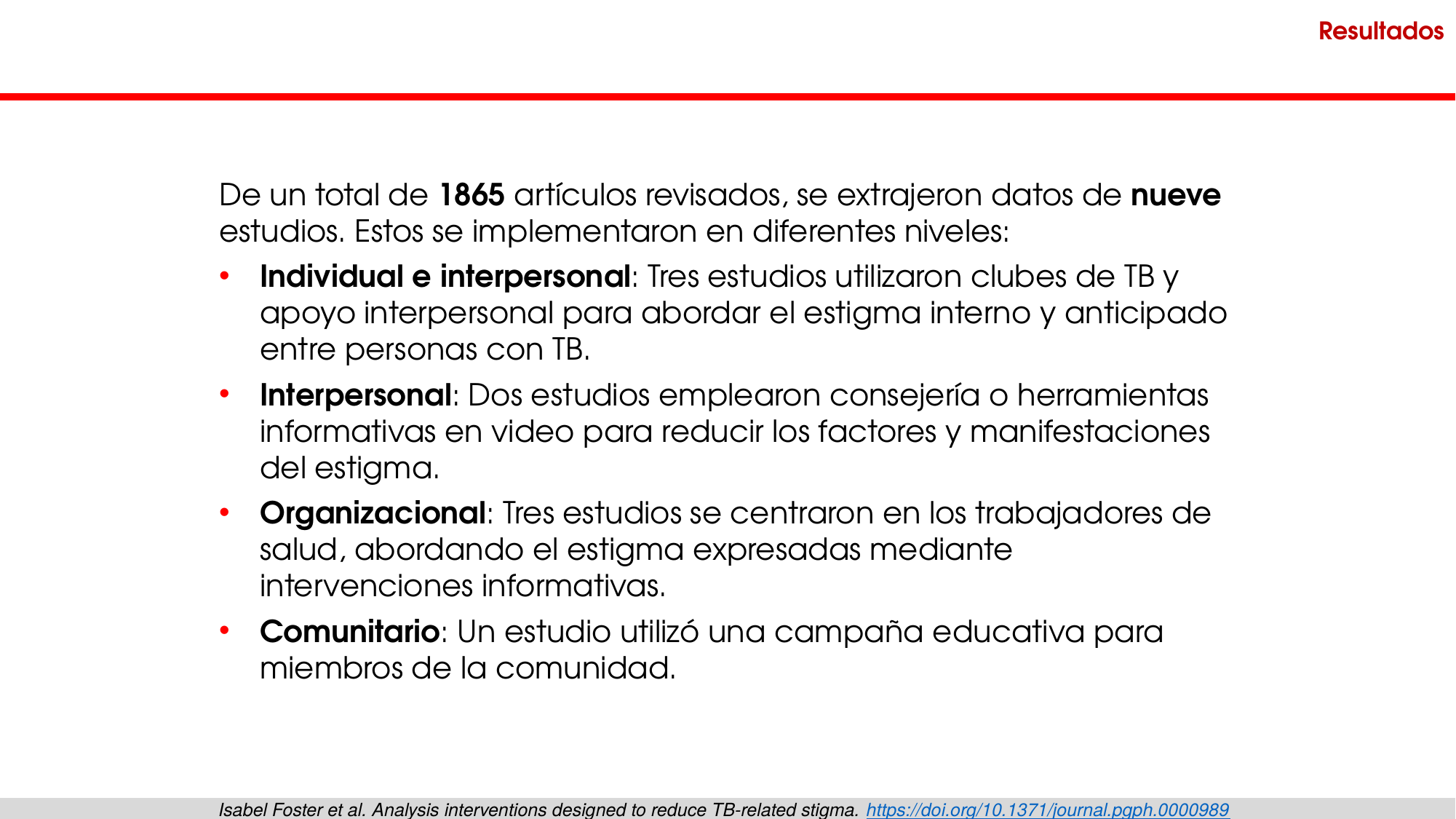

Resultados

De un total de 1865 artículos revisados, se extrajeron datos de nueve estudios. Estos se implementaron en diferentes niveles:
Individual e interpersonal: Tres estudios utilizaron clubes de TB y apoyo interpersonal para abordar el estigma interno y anticipado entre personas con TB.
Interpersonal: Dos estudios emplearon consejería o herramientas informativas en video para reducir los factores y manifestaciones del estigma.
Organizacional: Tres estudios se centraron en los trabajadores de salud, abordando el estigma expresadas mediante intervenciones informativas.
Comunitario: Un estudio utilizó una campaña educativa para miembros de la comunidad.
Isabel Foster et al. Analysis interventions designed to reduce TB-related stigma. https://doi.org/10.1371/journal.pgph.0000989